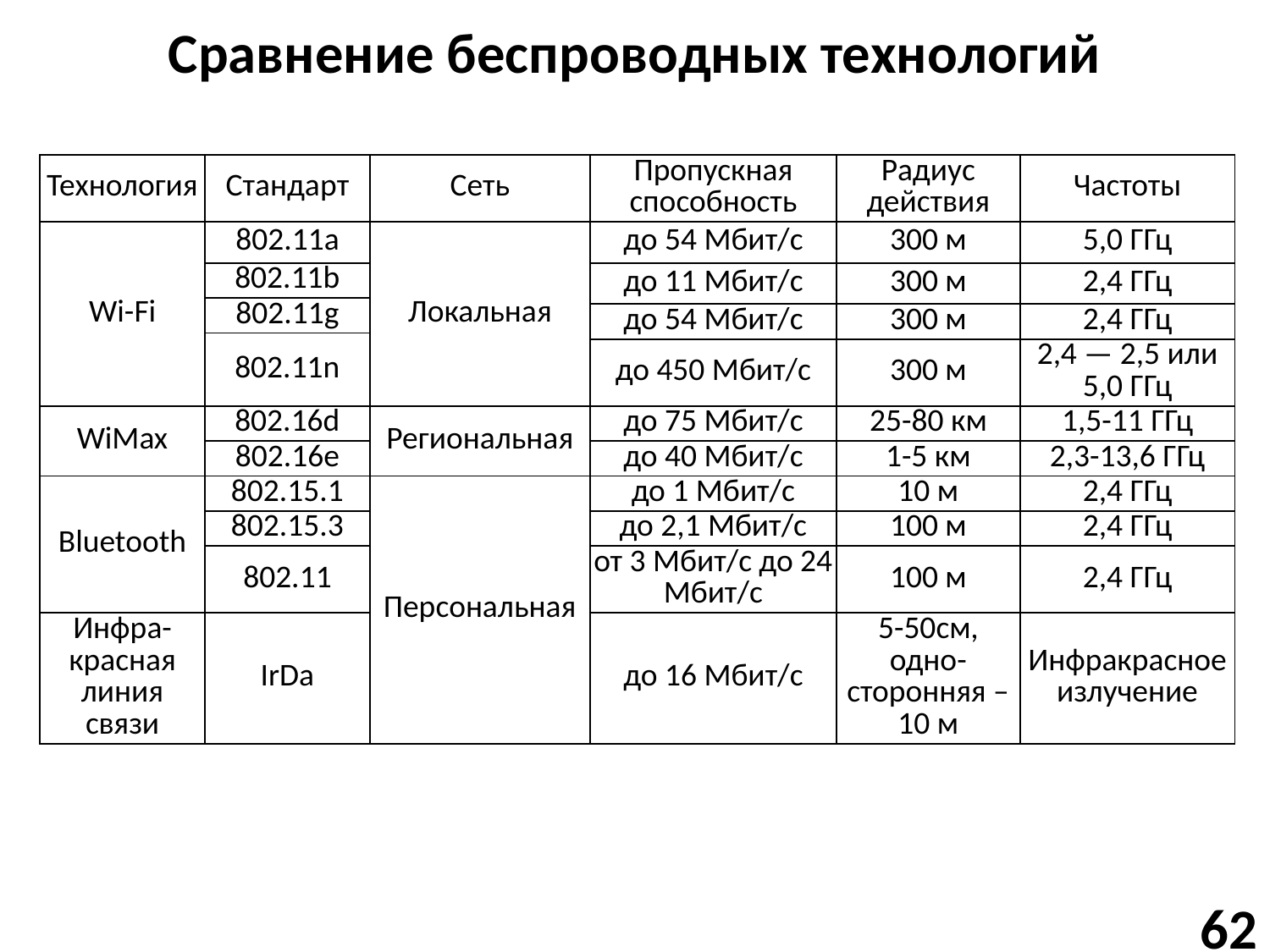

# Сравнение беспроводных технологий
| Технология | Стандарт | Сеть | Пропускная способность | Радиус действия | Частоты |
| --- | --- | --- | --- | --- | --- |
| Wi-Fi | 802.11a | Локальная | до 54 Мбит/с | 300 м | 5,0 ГГц |
|  | 802.11b |  | до 11 Мбит/с | 300 м | 2,4 ГГц |
|  | 802.11g |  |  |  |  |
|  |  |  | до 54 Мбит/с | 300 м | 2,4 ГГц |
|  | 802.11n |  |  |  |  |
|  |  |  | до 450 Мбит/с | 300 м | 2,4 — 2,5 или 5,0 ГГц |
| WiMax | 802.16d | Региональная | до 75 Мбит/с | 25-80 км | 1,5-11 ГГц |
|  | 802.16e |  | до 40 Мбит/с | 1-5 км | 2,3-13,6 ГГц |
| Bluetooth | 802.15.1 | Персональная | до 1 Мбит/с | 10 м | 2,4 ГГц |
|  | 802.15.3 |  | до 2,1 Мбит/с | 100 м | 2,4 ГГц |
|  | 802.11 |  | от 3 Мбит/с до 24 Мбит/с | 100 м | 2,4 ГГц |
| Инфра-красная линия связи | IrDa |  | до 16 Мбит/с | 5-50см, одно-сторонняя –10 м | Инфракрасное излучение |
62